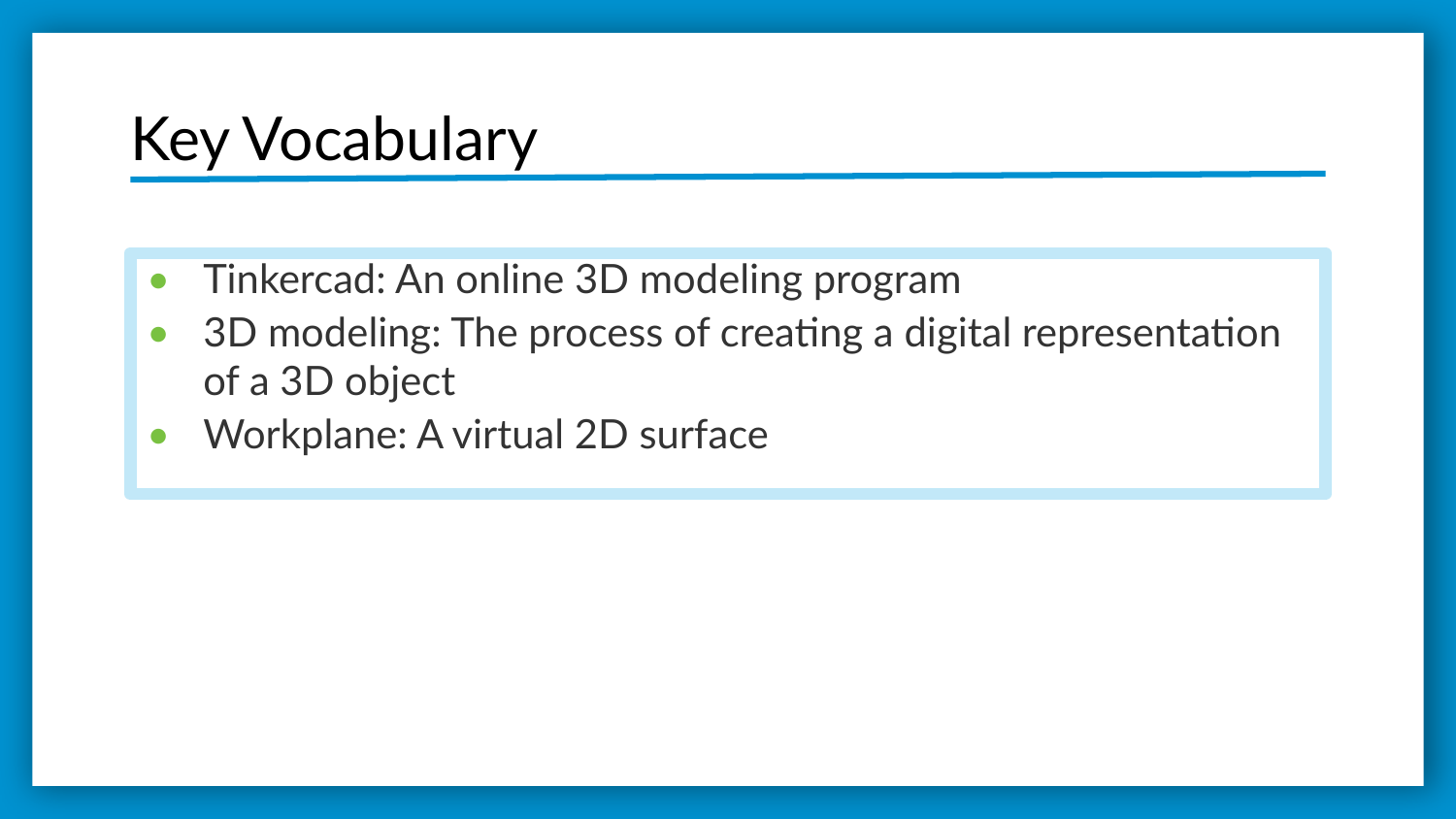

# Key Vocabulary

Tinkercad: An online 3D modeling program

3D modeling: The process of creating a digital representation of a 3D object

Workplane: A virtual 2D surface